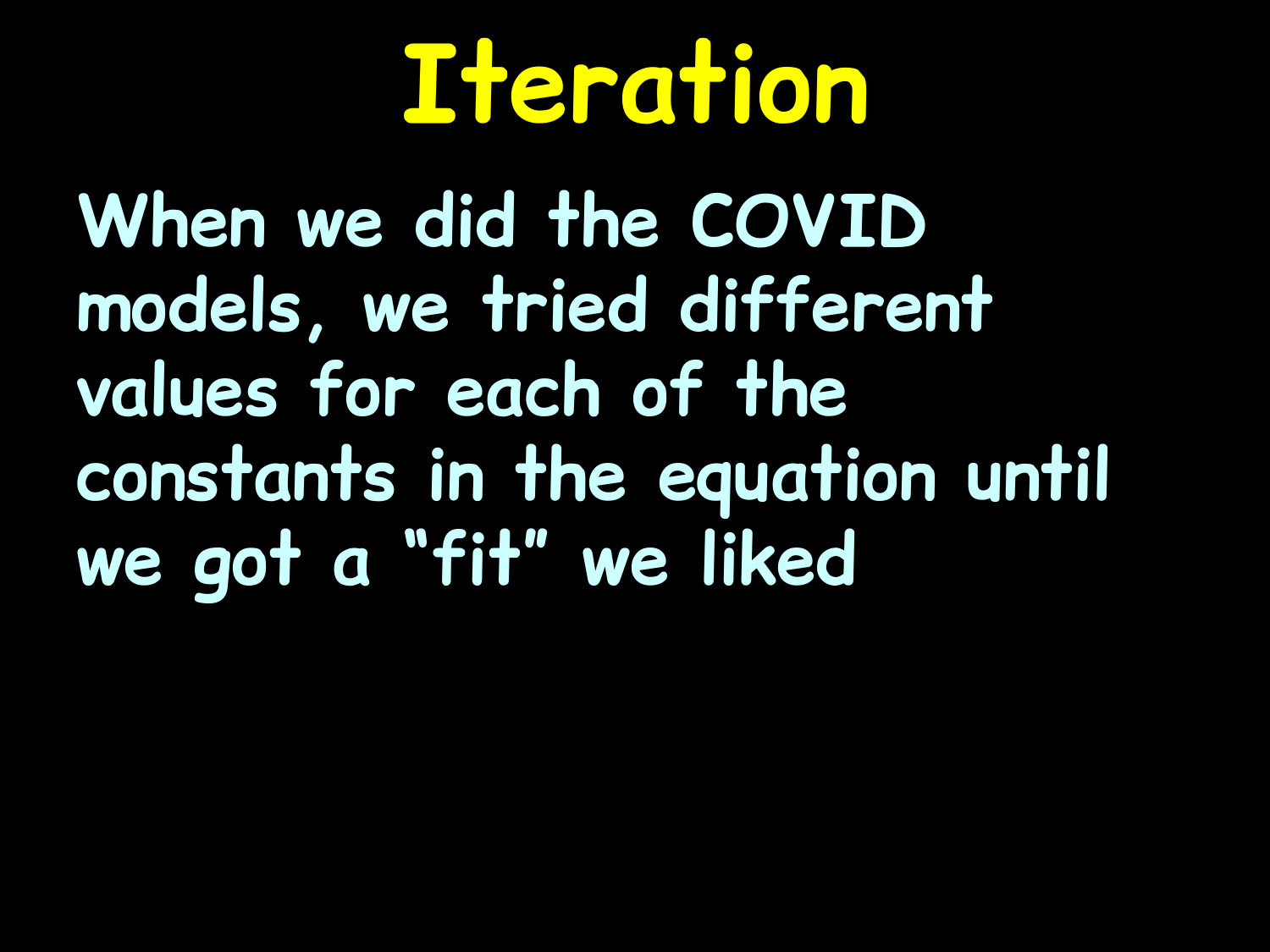

# Iteration
When we did the COVID models, we tried different values for each of the constants in the equation until we got a “fit” we liked